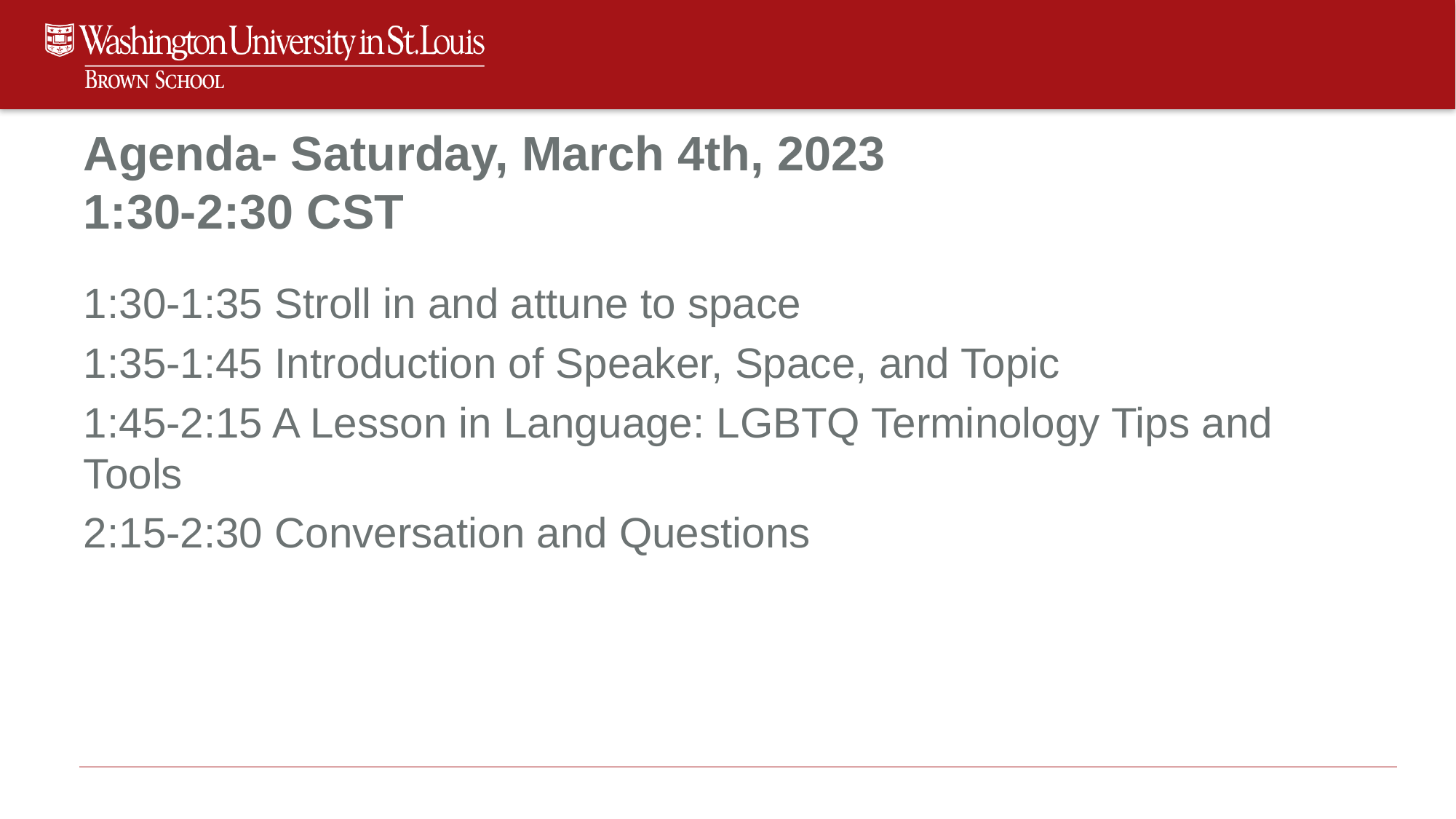

# Agenda- Saturday, March 4th, 2023 1:30-2:30 CST
1:30-1:35 Stroll in and attune to space
1:35-1:45 Introduction of Speaker, Space, and Topic
1:45-2:15 A Lesson in Language: LGBTQ Terminology Tips and Tools
2:15-2:30 Conversation and Questions